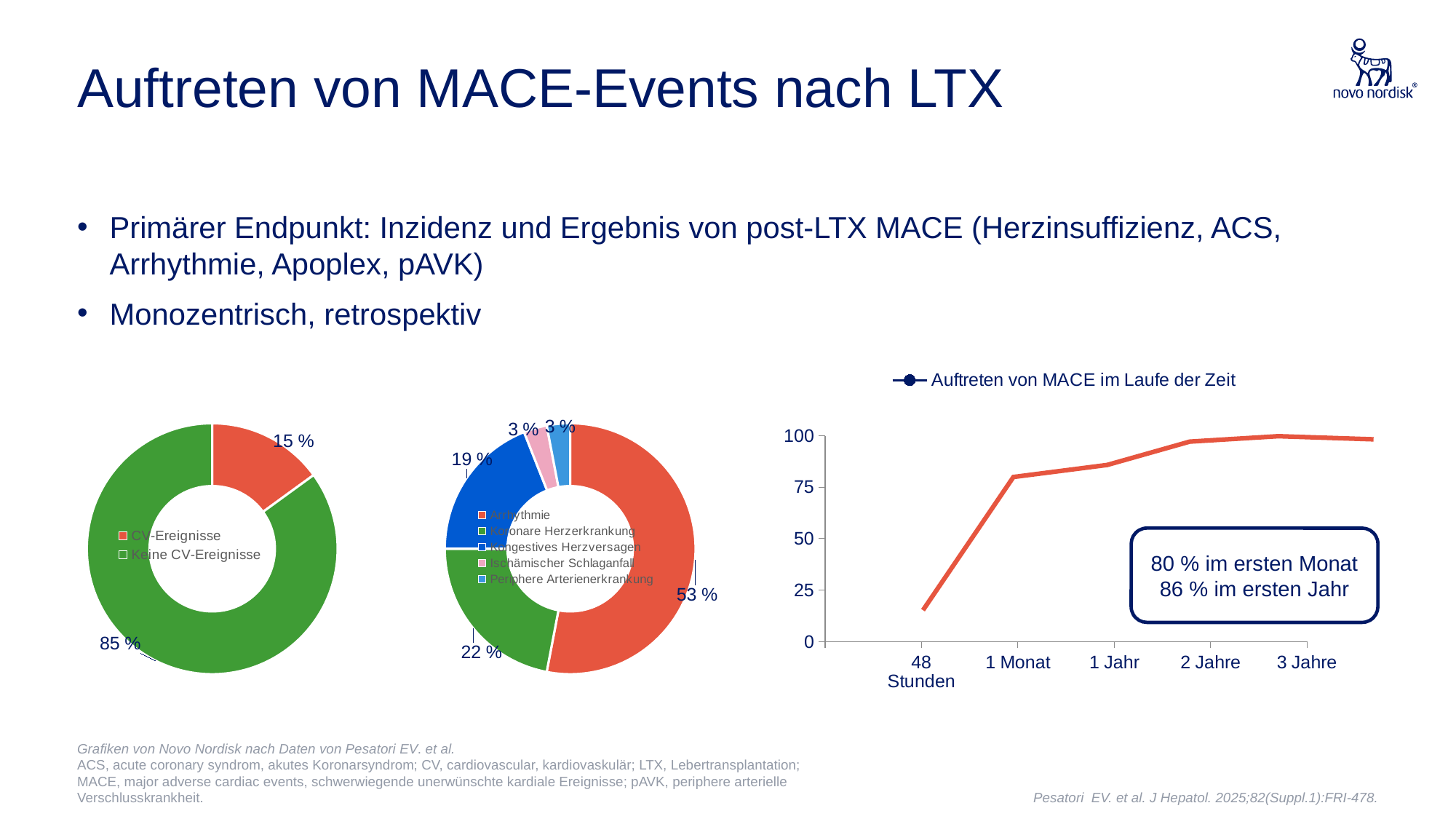

# Auftreten von MACE-Events nach LTX
Primärer Endpunkt: Inzidenz und Ergebnis von post-LTX MACE (Herzinsuffizienz, ACS, Arrhythmie, Apoplex, pAVK)
Monozentrisch, retrospektiv

### Chart

| Category | Auftreten von MACE im Laufe der Zeit |  |
|---|---|---|
|  | None | None |
| 48 Stunden | None | None |
| 1 Monat | None | None |
| 1 Jahr | None | None |
| 2 Jahre | None | None |
| 3 Jahre | None | None |

### Chart

| Category | Verkauf |
|---|---|
| CV-Ereignisse | 15.0 |
| Keine CV-Ereignisse | 85.0 |

### Chart

| Category | Verkauf |
|---|---|
| Arrhythmie | 53.0 |
| Koronare Herzerkrankung | 22.0 |
| Kongestives Herzversagen | 19.0 |
| Ischämischer Schlaganfall | 3.0 |
| Periphere Arterienerkrankung | 3.0 |
80 % im ersten Monat
86 % im ersten Jahr
Grafiken von Novo Nordisk nach Daten von Pesatori EV. et al.
ACS, acute coronary syndrom, akutes Koronarsyndrom; CV, cardiovascular, kardiovaskulär; LTX, Lebertransplantation; MACE, major adverse cardiac events, schwerwiegende unerwünschte kardiale Ereignisse; pAVK, periphere arterielle Verschlusskrankheit.
Pesatori  EV. et al. J Hepatol. 2025;82(Suppl.1):FRI-478.